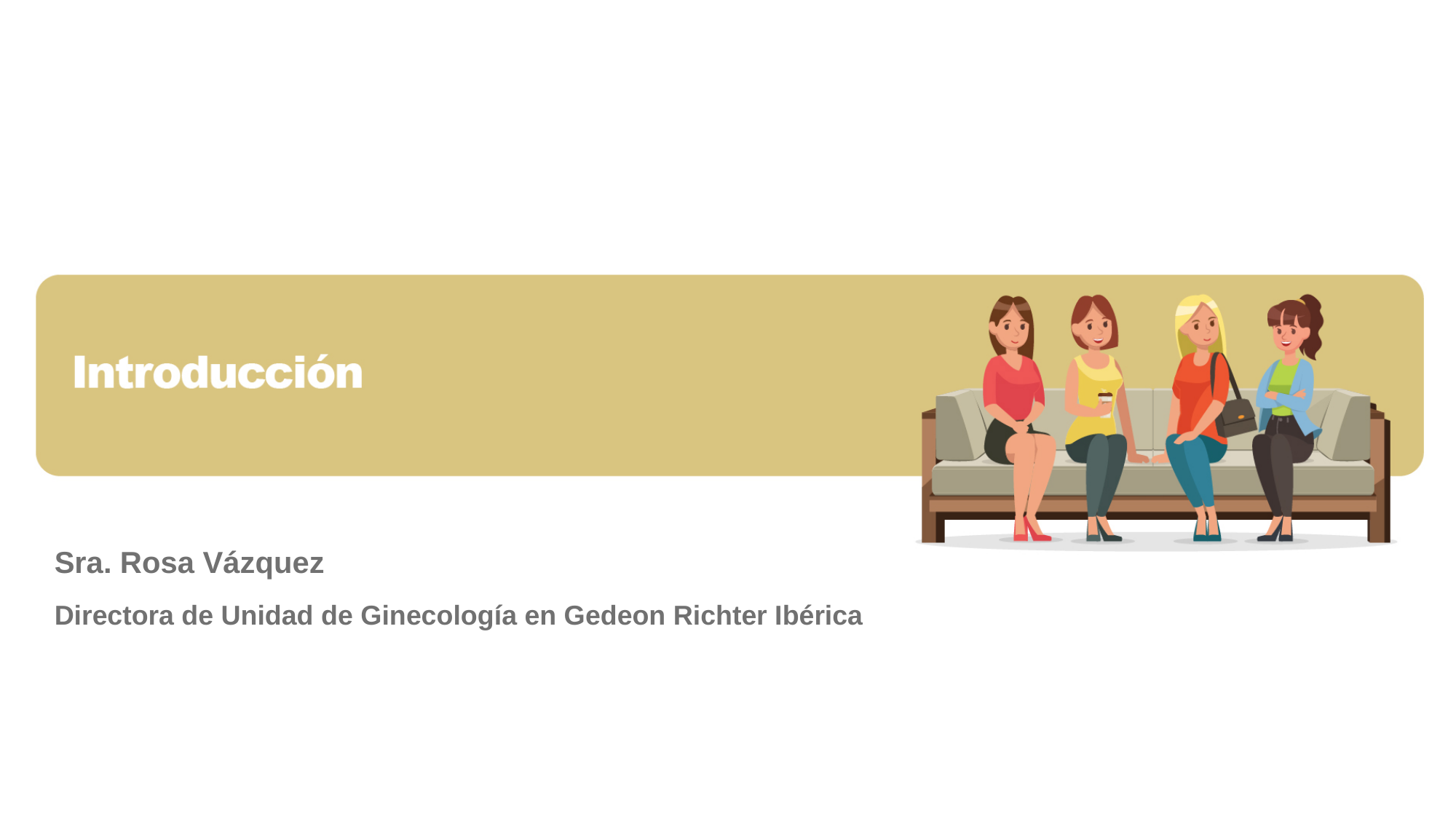

Sra. Rosa Vázquez
Directora de Unidad de Ginecología en Gedeon Richter Ibérica